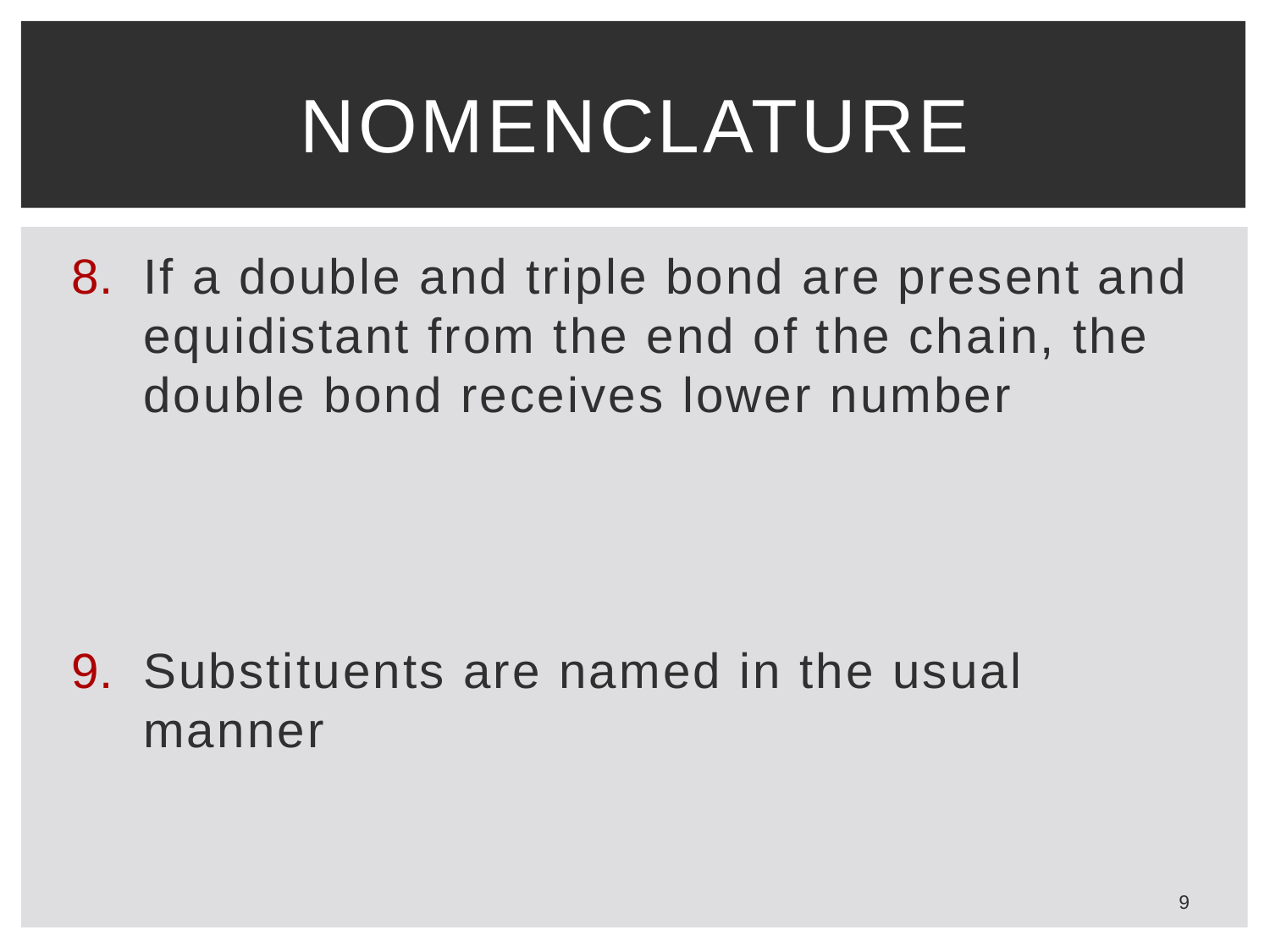

# nomenclature
If a double and triple bond are present and equidistant from the end of the chain, the double bond receives lower number

Substituents are named in the usual manner
9